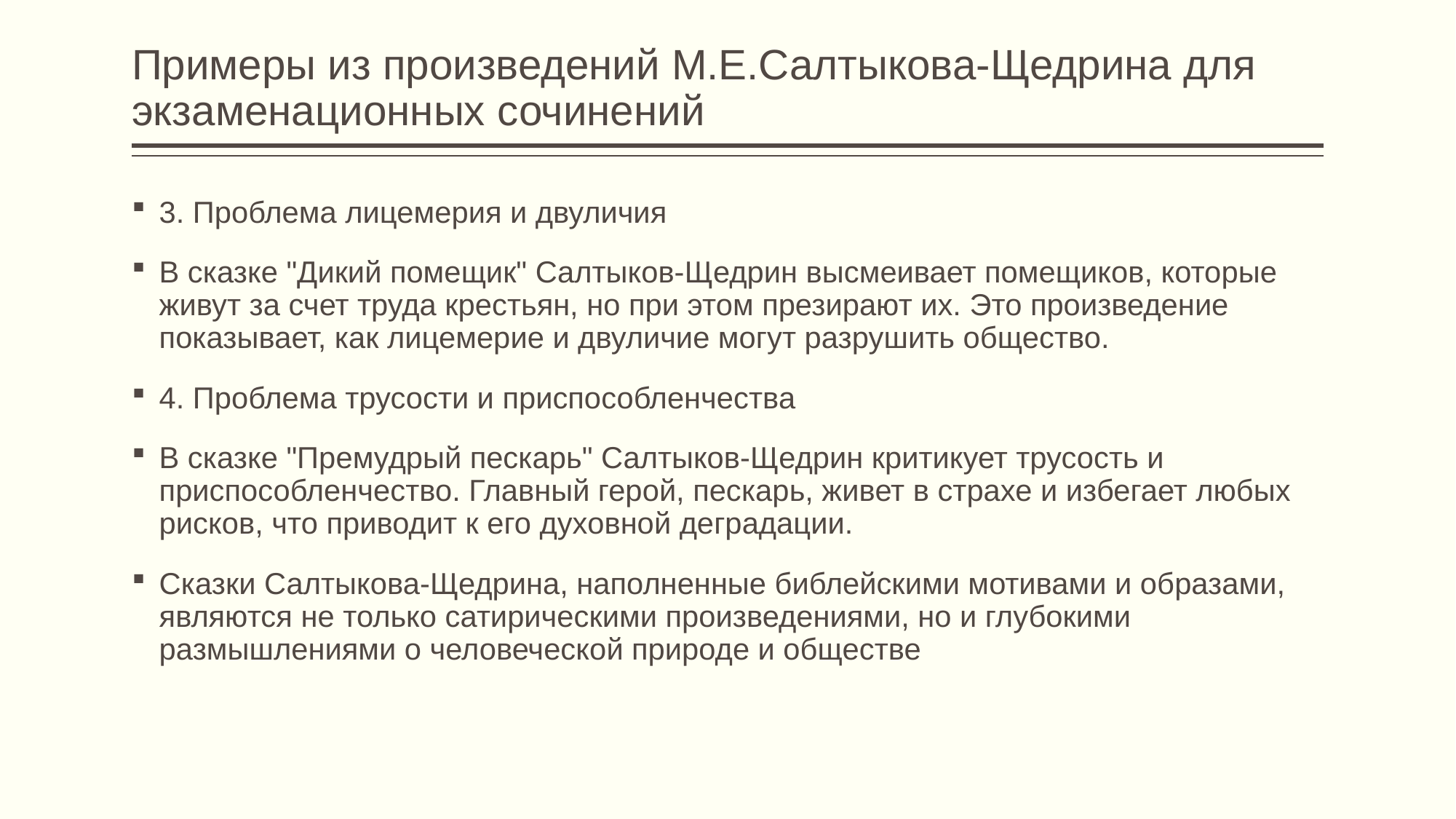

# Примеры из произведений М.Е.Салтыкова-Щедрина для экзаменационных сочинений
3. Проблема лицемерия и двуличия
В сказке "Дикий помещик" Салтыков-Щедрин высмеивает помещиков, которые живут за счет труда крестьян, но при этом презирают их. Это произведение показывает, как лицемерие и двуличие могут разрушить общество.
4. Проблема трусости и приспособленчества
В сказке "Премудрый пескарь" Салтыков-Щедрин критикует трусость и приспособленчество. Главный герой, пескарь, живет в страхе и избегает любых рисков, что приводит к его духовной деградации.
Сказки Салтыкова-Щедрина, наполненные библейскими мотивами и образами, являются не только сатирическими произведениями, но и глубокими размышлениями о человеческой природе и обществе